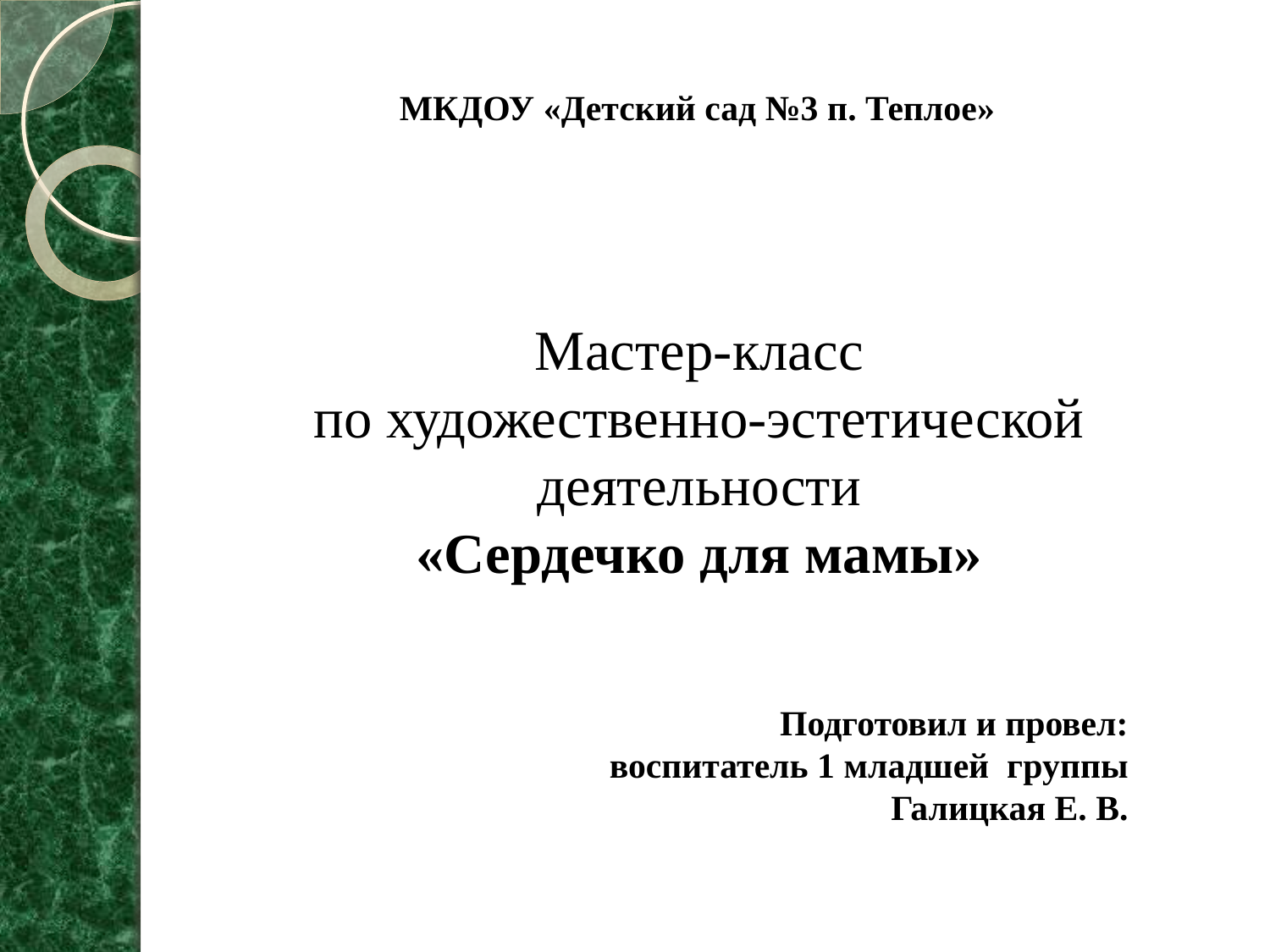

МКДОУ «Детский сад №3 п. Теплое»
Мастер-класс
по художественно-эстетической деятельности
«Сердечко для мамы»
Подготовил и провел:
 воспитатель 1 младшей  группы
Галицкая Е. В.